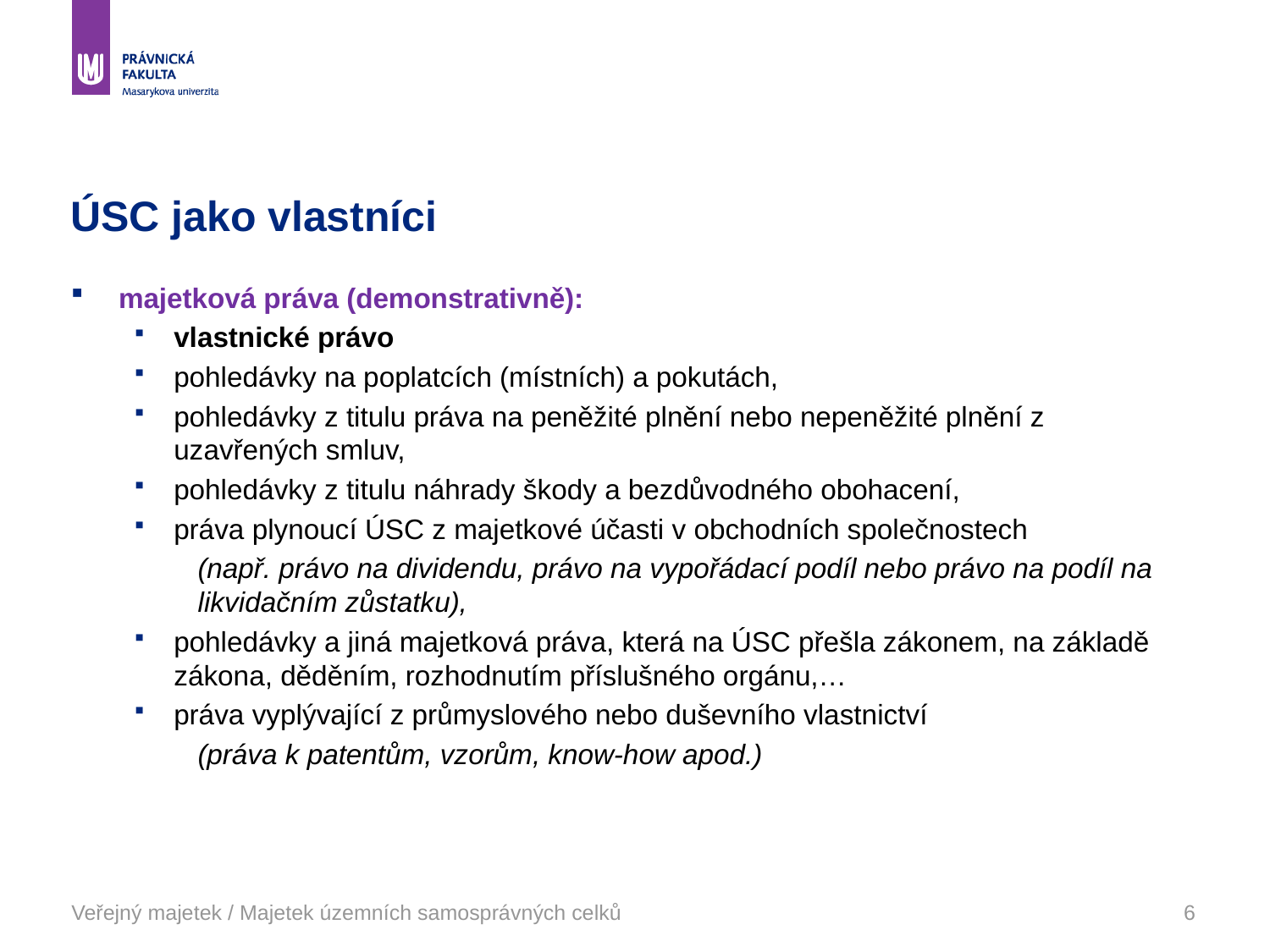

# ÚSC jako vlastníci
majetková práva (demonstrativně):
vlastnické právo
pohledávky na poplatcích (místních) a pokutách,
pohledávky z titulu práva na peněžité plnění nebo nepeněžité plnění z uzavřených smluv,
pohledávky z titulu náhrady škody a bezdůvodného obohacení,
práva plynoucí ÚSC z majetkové účasti v obchodních společnostech
(např. právo na dividendu, právo na vypořádací podíl nebo právo na podíl na likvidačním zůstatku),
pohledávky a jiná majetková práva, která na ÚSC přešla zákonem, na základě zákona, děděním, rozhodnutím příslušného orgánu,…
práva vyplývající z průmyslového nebo duševního vlastnictví
(práva k patentům, vzorům, know-how apod.)
Veřejný majetek / Majetek územních samosprávných celků
6